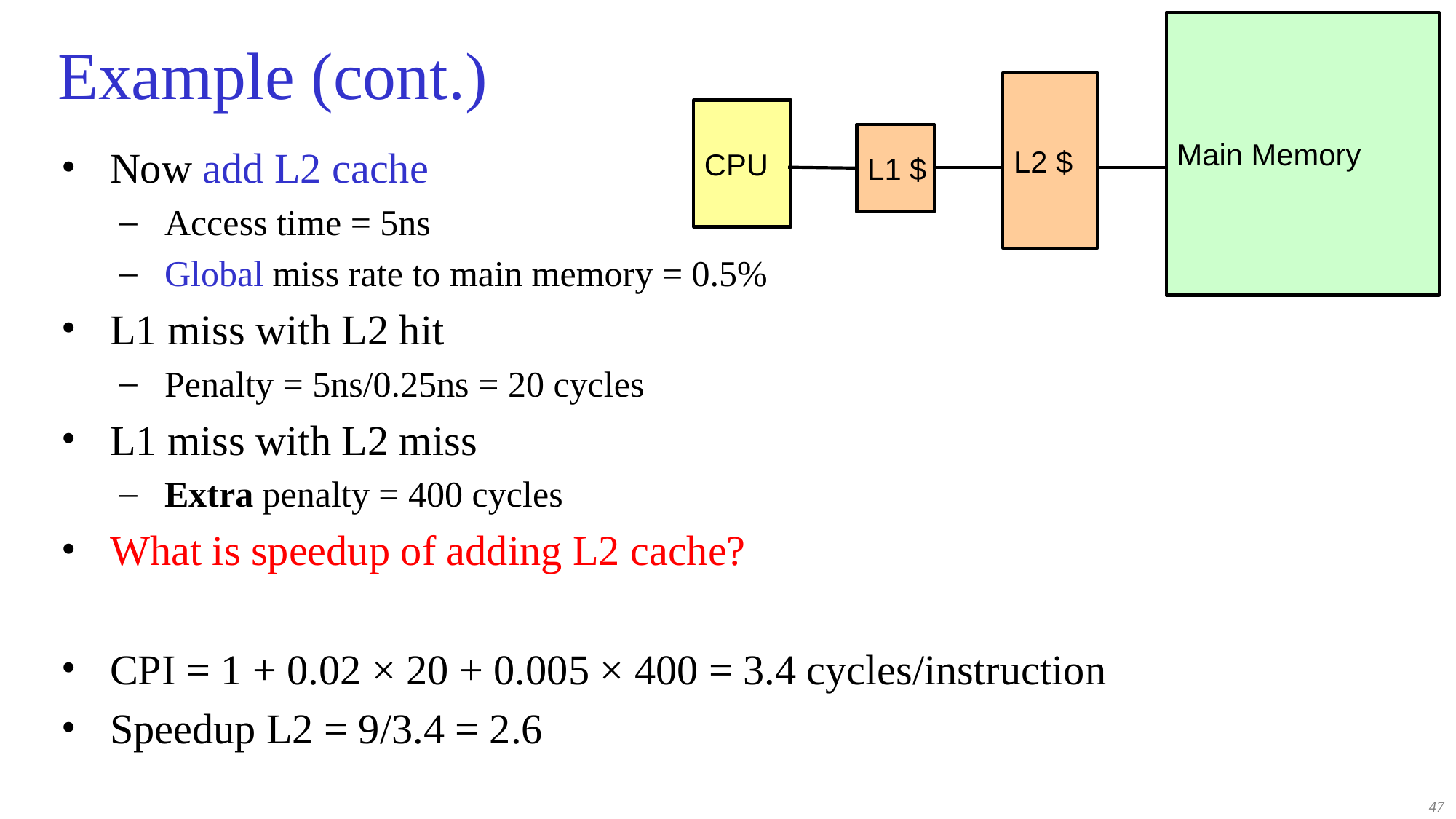

Main Memory
L2 $
CPU
L1 $
# Example (cont.)
Now add L2 cache
Access time = 5ns
Global miss rate to main memory = 0.5%
L1 miss with L2 hit
Penalty = 5ns/0.25ns = 20 cycles
L1 miss with L2 miss
Extra penalty = 400 cycles
What is speedup of adding L2 cache?

CPI = 1 + 0.02 × 20 + 0.005 × 400 = 3.4 cycles/instruction
Speedup L2 = 9/3.4 = 2.6
47